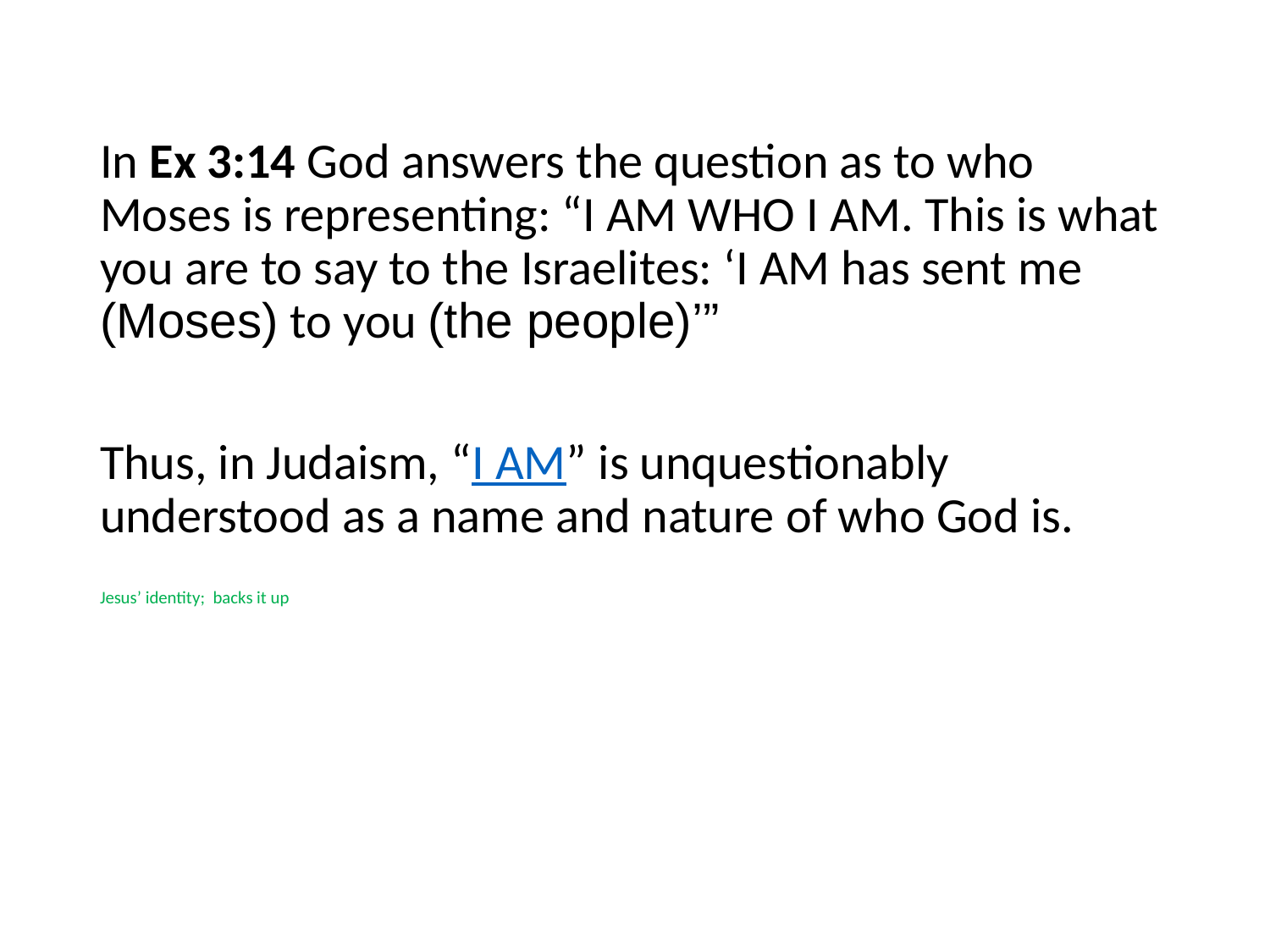

#

In Ex 3:14 God answers the question as to who Moses is representing: “I AM WHO I AM. This is what you are to say to the Israelites: ‘I AM has sent me (Moses) to you (the people)’”

Thus, in Judaism, “I AM” is unquestionably understood as a name and nature of who God is.
Jesus’ identity;  backs it up